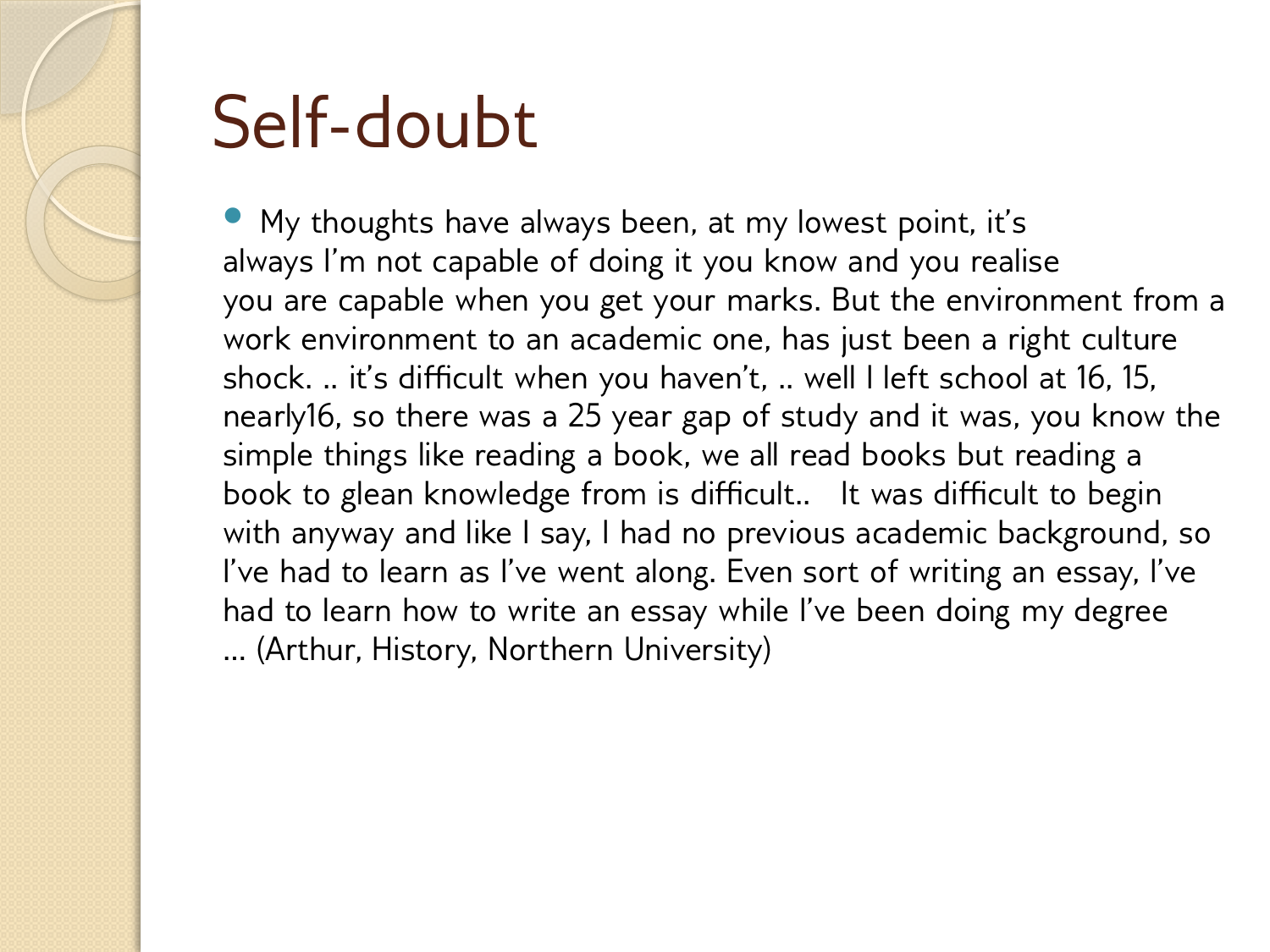

# Self-doubt
My thoughts have always been, at my lowest point, it’s
always I’m not capable of doing it you know and you realise
you are capable when you get your marks. But the environment from a
work environment to an academic one, has just been a right culture
shock. .. it’s difficult when you haven’t, .. well I left school at 16, 15,
nearly16, so there was a 25 year gap of study and it was, you know the
simple things like reading a book, we all read books but reading a
book to glean knowledge from is difficult..   It was difficult to begin
with anyway and like I say, I had no previous academic background, so
I’ve had to learn as I’ve went along. Even sort of writing an essay, I’ve
had to learn how to write an essay while I’ve been doing my degree
… (Arthur, History, Northern University)